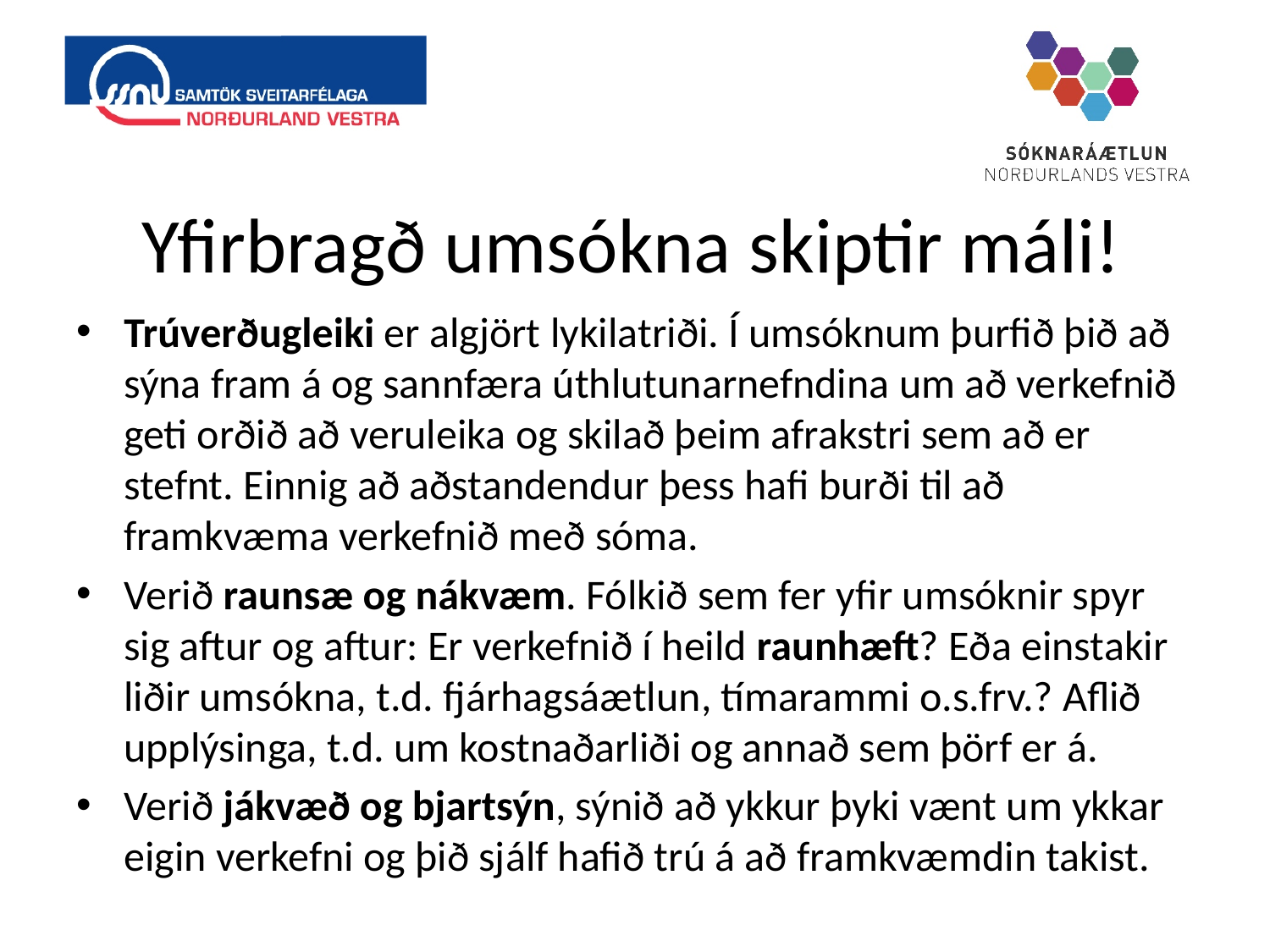

# Yfirbragð umsókna skiptir máli!

Trúverðugleiki er algjört lykilatriði. Í umsóknum þurfið þið að sýna fram á og sannfæra úthlutunarnefndina um að verkefnið geti orðið að veruleika og skilað þeim afrakstri sem að er stefnt. Einnig að aðstandendur þess hafi burði til að framkvæma verkefnið með sóma.
Verið raunsæ og nákvæm. Fólkið sem fer yfir umsóknir spyr sig aftur og aftur: Er verkefnið í heild raunhæft? Eða einstakir liðir umsókna, t.d. fjárhagsáætlun, tímarammi o.s.frv.? Aflið upplýsinga, t.d. um kostnaðarliði og annað sem þörf er á.
Verið jákvæð og bjartsýn, sýnið að ykkur þyki vænt um ykkar eigin verkefni og þið sjálf hafið trú á að framkvæmdin takist.